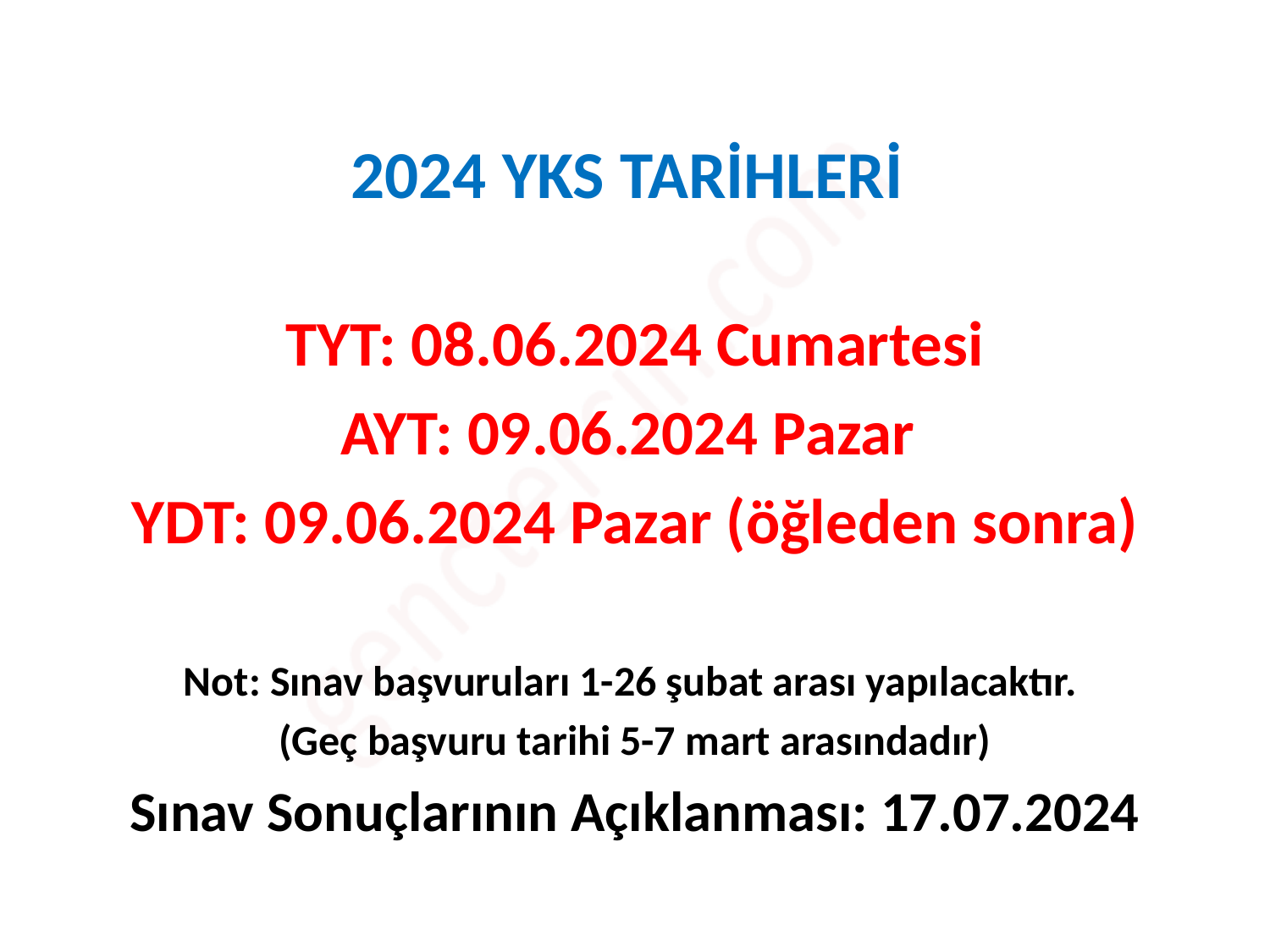

# 2024 YKS TARİHLERİ
TYT: 08.06.2024 Cumartesi
AYT: 09.06.2024 Pazar
YDT: 09.06.2024 Pazar (öğleden sonra)

Not: Sınav başvuruları 1-26 şubat arası yapılacaktır.
(Geç başvuru tarihi 5-7 mart arasındadır)
Sınav Sonuçlarının Açıklanması: 17.07.2024